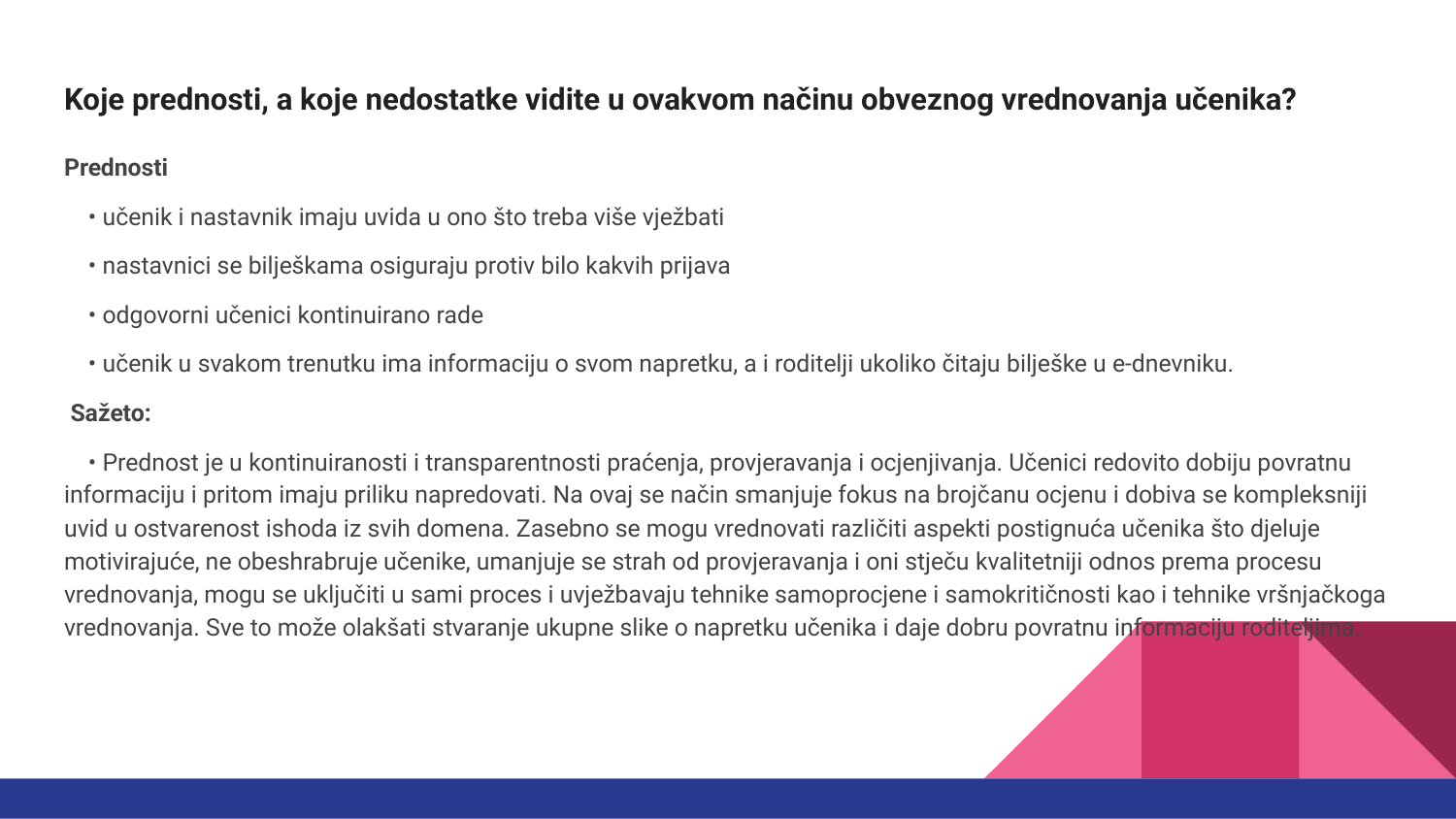

# Koje prednosti, a koje nedostatke vidite u ovakvom načinu obveznog vrednovanja učenika?
Prednosti
    • učenik i nastavnik imaju uvida u ono što treba više vježbati
    • nastavnici se bilješkama osiguraju protiv bilo kakvih prijava
    • odgovorni učenici kontinuirano rade
    • učenik u svakom trenutku ima informaciju o svom napretku, a i roditelji ukoliko čitaju bilješke u e-dnevniku.
 Sažeto:
    • Prednost je u kontinuiranosti i transparentnosti praćenja, provjeravanja i ocjenjivanja. Učenici redovito dobiju povratnu informaciju i pritom imaju priliku napredovati. Na ovaj se način smanjuje fokus na brojčanu ocjenu i dobiva se kompleksniji uvid u ostvarenost ishoda iz svih domena. Zasebno se mogu vrednovati različiti aspekti postignuća učenika što djeluje motivirajuće, ne obeshrabruje učenike, umanjuje se strah od provjeravanja i oni stječu kvalitetniji odnos prema procesu vrednovanja, mogu se uključiti u sami proces i uvježbavaju tehnike samoprocjene i samokritičnosti kao i tehnike vršnjačkoga vrednovanja. Sve to može olakšati stvaranje ukupne slike o napretku učenika i daje dobru povratnu informaciju roditeljima.